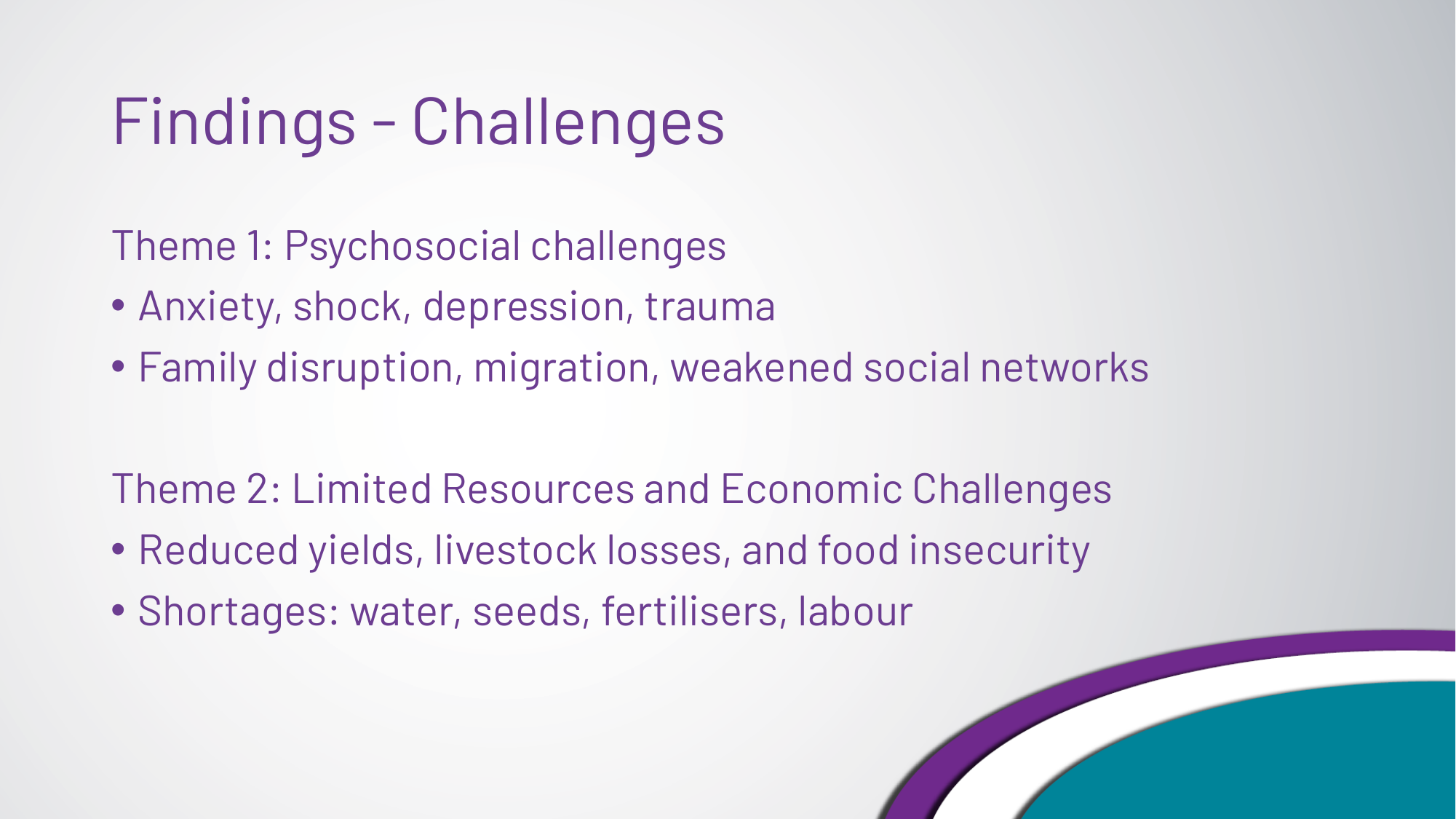

# Findings - Challenges
Theme 1: Psychosocial challenges
Anxiety, shock, depression, trauma
Family disruption, migration, weakened social networks

Theme 2: Limited Resources and Economic Challenges
Reduced yields, livestock losses, and food insecurity
Shortages: water, seeds, fertilisers, labour